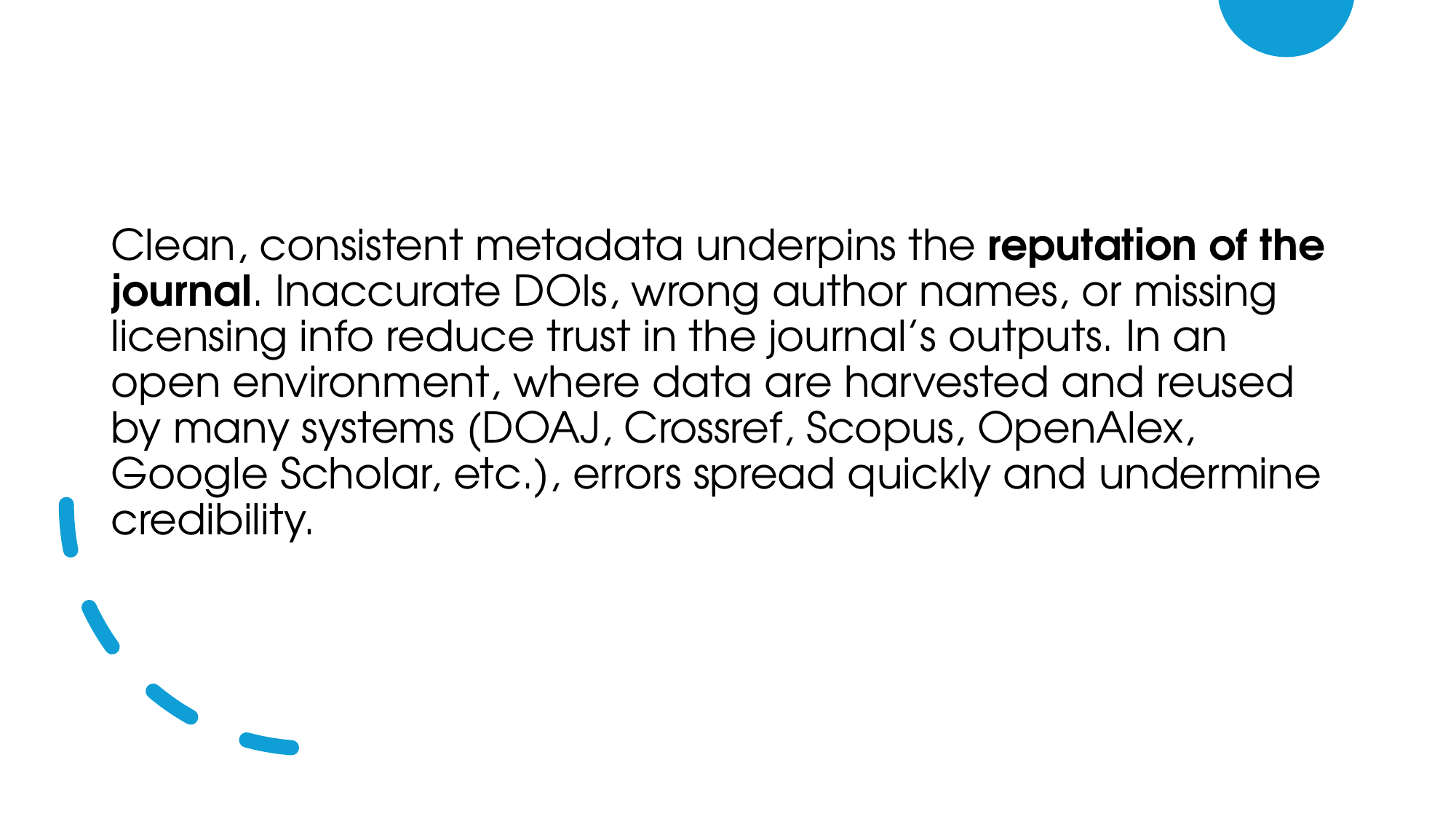

Clean, consistent metadata underpins the reputation of the journal. Inaccurate DOIs, wrong author names, or missing licensing info reduce trust in the journal’s outputs. In an open environment, where data are harvested and reused by many systems (DOAJ, Crossref, Scopus, OpenAlex, Google Scholar, etc.), errors spread quickly and undermine credibility.